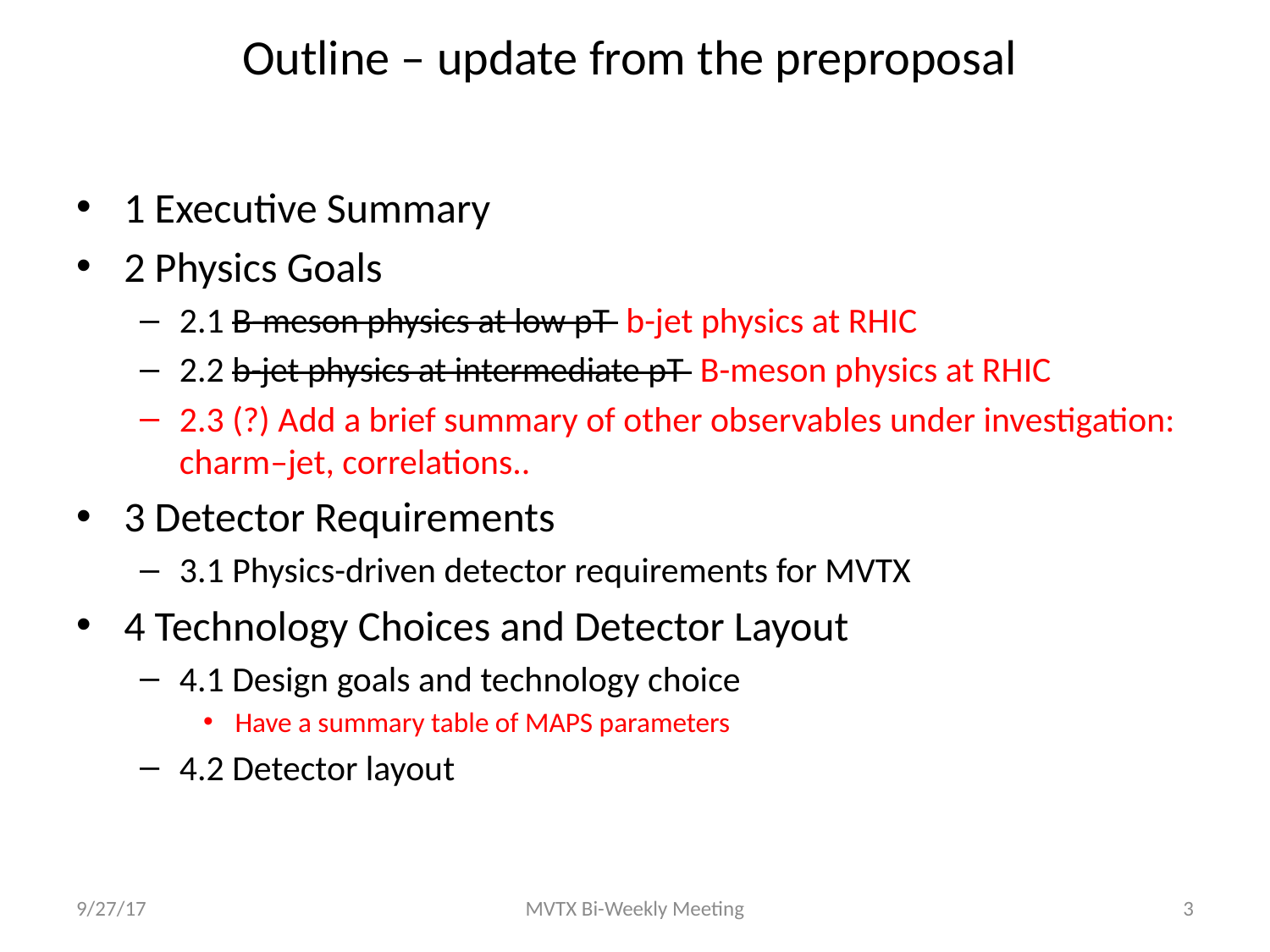

# Outline – update from the preproposal
1 Executive Summary
2 Physics Goals
2.1 B-meson physics at low pT  b-jet physics at RHIC
2.2 b-jet physics at intermediate pT  B-meson physics at RHIC
2.3 (?) Add a brief summary of other observables under investigation: charm–jet, correlations..
3 Detector Requirements
3.1 Physics-driven detector requirements for MVTX
4 Technology Choices and Detector Layout
4.1 Design goals and technology choice
Have a summary table of MAPS parameters
4.2 Detector layout
9/27/17
MVTX Bi-Weekly Meeting
3